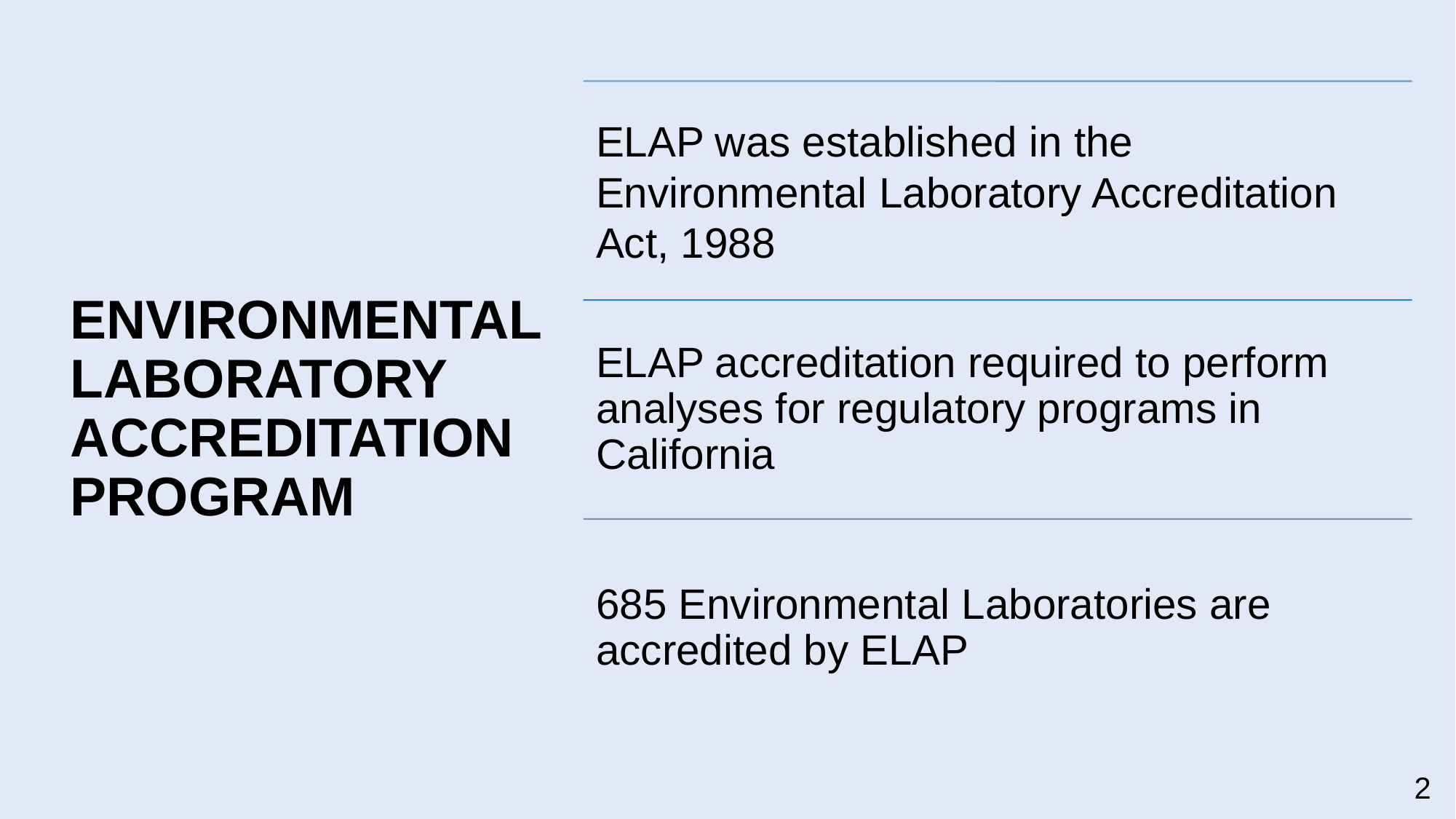

# ENVIRONMENTAL LABORATORY ACCREDITATION PROGRAM
ELAP was established in the Environmental Laboratory Accreditation Act, 1988
ELAP accreditation required to perform analyses for regulatory programs in California
685 Environmental Laboratories are accredited by ELAP
2